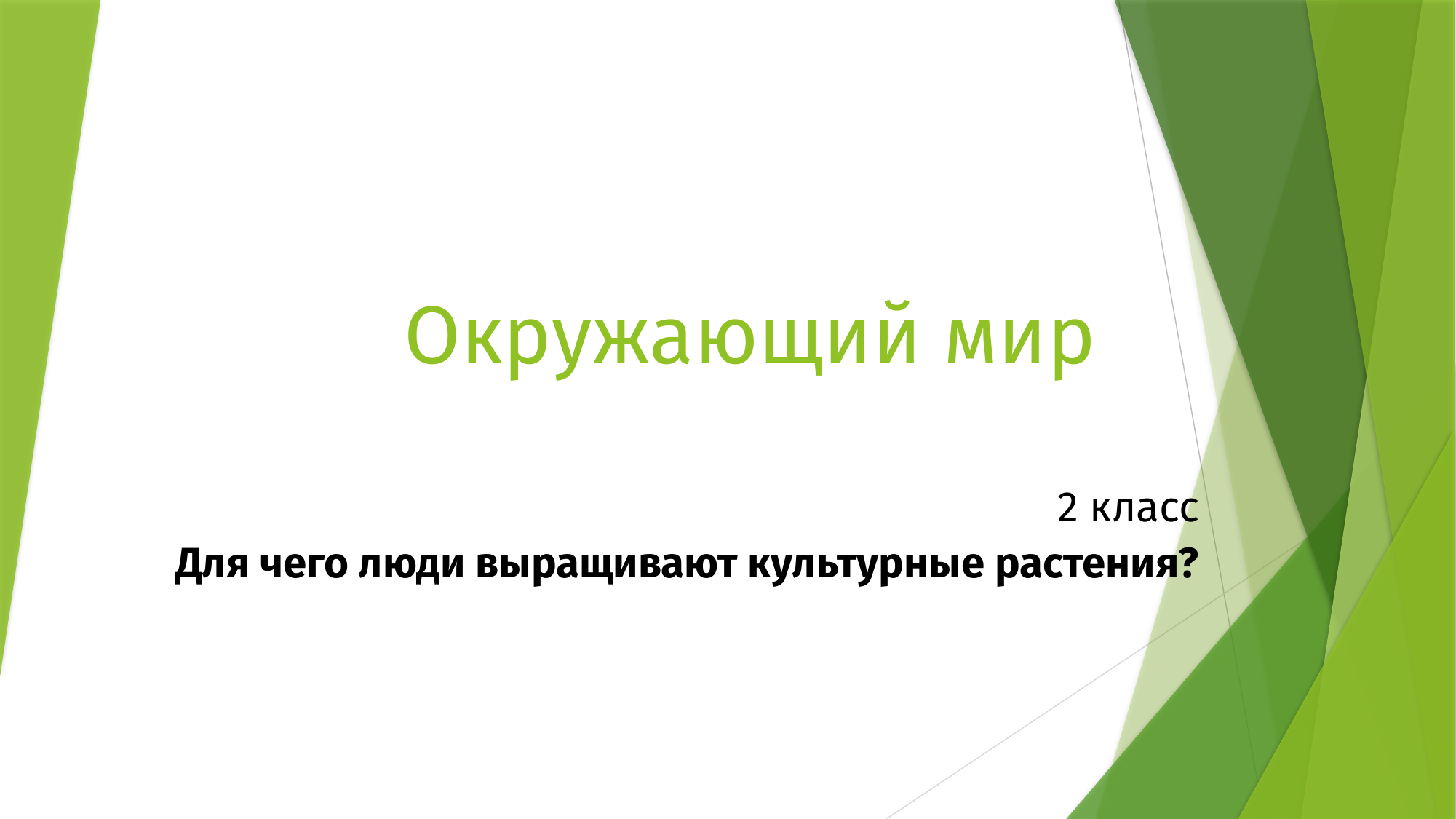

# Окружающий мир
2 класс
Для чего люди выращивают культурные растения?